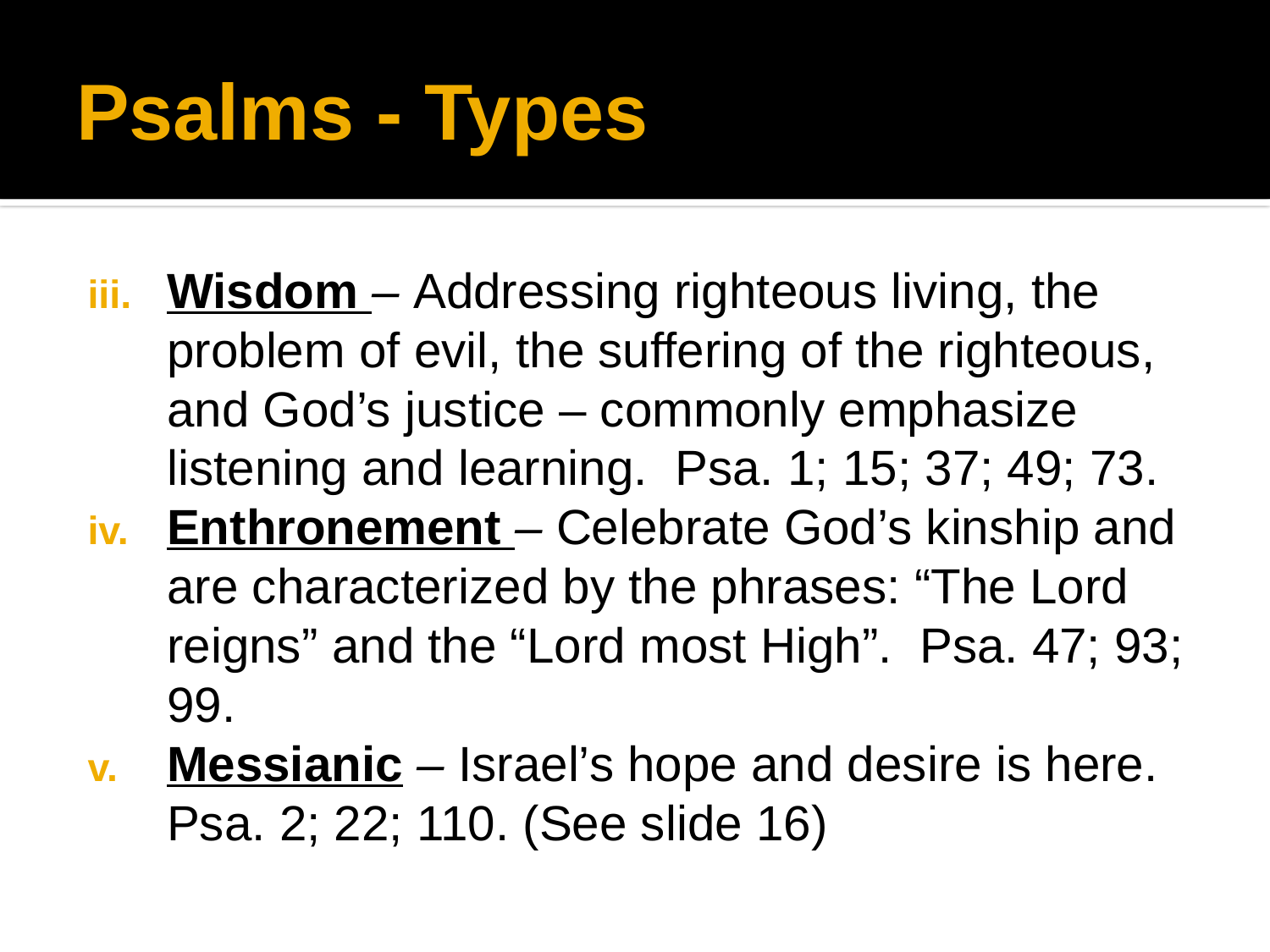

# Psalms - Types
Wisdom – Addressing righteous living, the problem of evil, the suffering of the righteous, and God’s justice – commonly emphasize listening and learning.  Psa. 1; 15; 37; 49; 73.
Enthronement – Celebrate God’s kinship and are characterized by the phrases: “The Lord reigns” and the “Lord most High”.  Psa. 47; 93; 99.
Messianic – Israel’s hope and desire is here.  Psa. 2; 22; 110. (See slide 16)